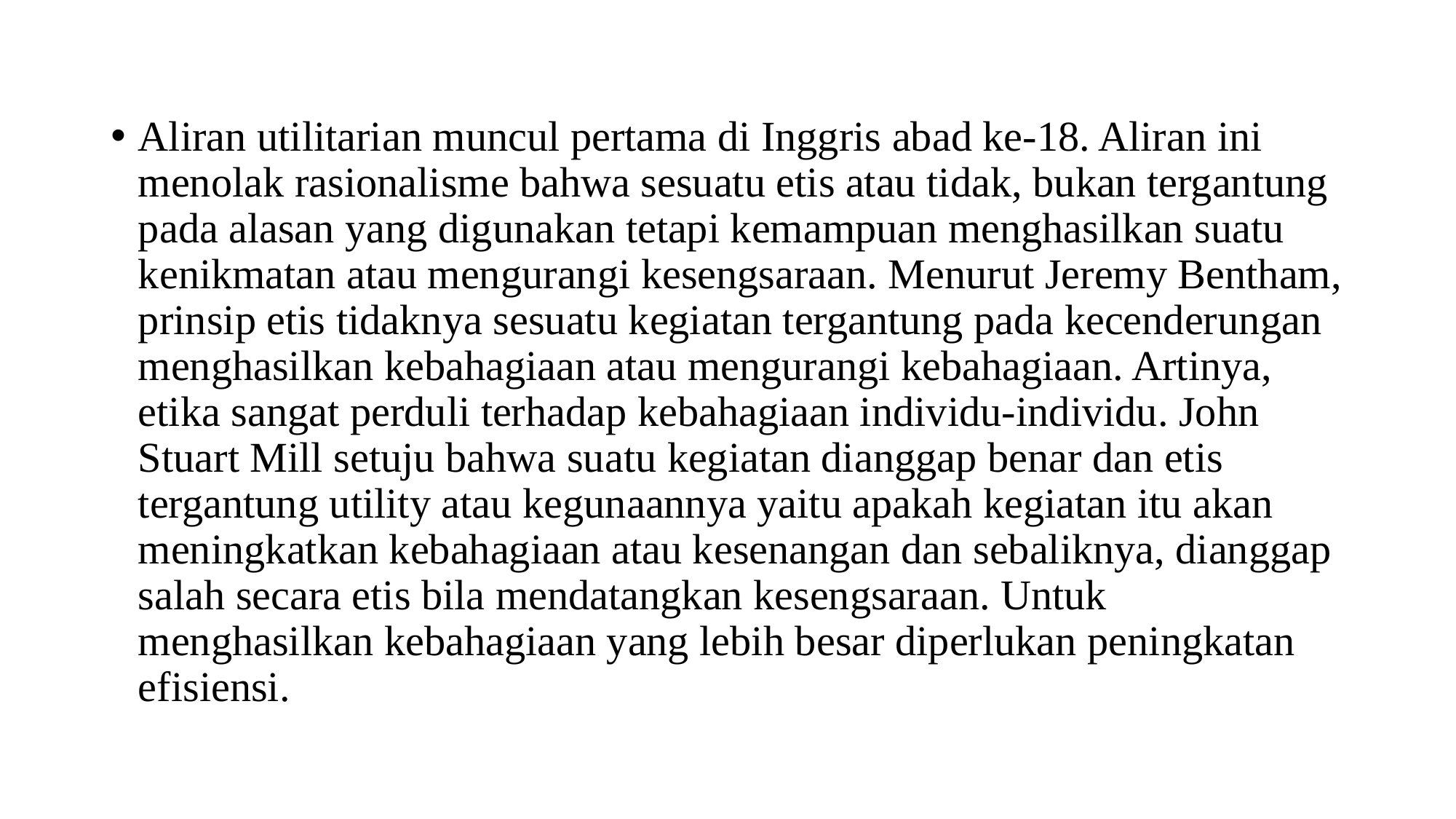

#
Aliran utilitarian muncul pertama di Inggris abad ke-18. Aliran ini menolak rasionalisme bahwa sesuatu etis atau tidak, bukan tergantung pada alasan yang digunakan tetapi kemampuan menghasilkan suatu kenikmatan atau mengurangi kesengsaraan. Menurut Jeremy Bentham, prinsip etis tidaknya sesuatu kegiatan tergantung pada kecenderungan menghasilkan kebahagiaan atau mengurangi kebahagiaan. Artinya, etika sangat perduli terhadap kebahagiaan individu-individu. John Stuart Mill setuju bahwa suatu kegiatan dianggap benar dan etis tergantung utility atau kegunaannya yaitu apakah kegiatan itu akan meningkatkan kebahagiaan atau kesenangan dan sebaliknya, dianggap salah secara etis bila mendatangkan kesengsaraan. Untuk menghasilkan kebahagiaan yang lebih besar diperlukan peningkatan efisiensi.